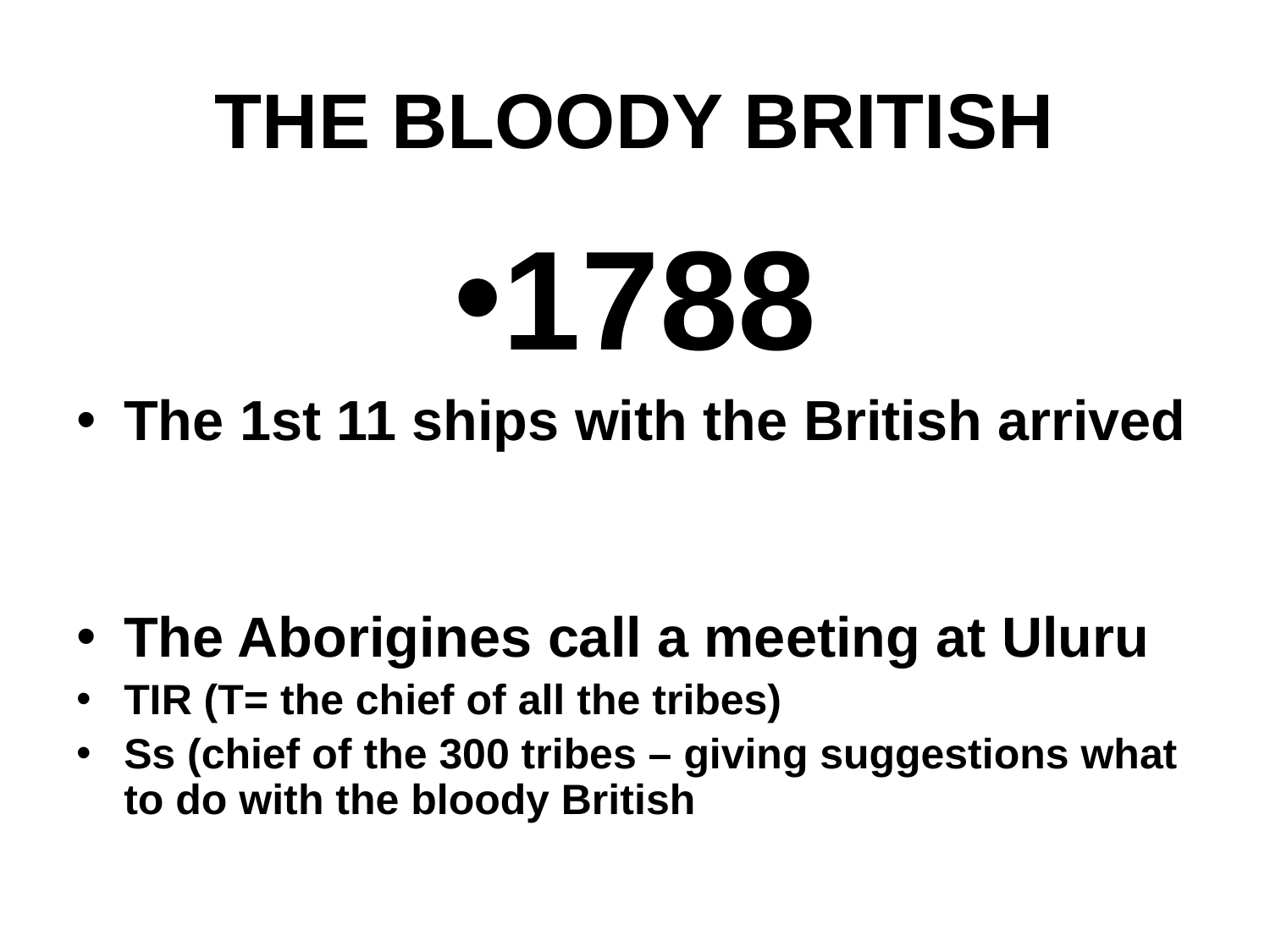

# THE BLOODY BRITISH
1788
The 1st 11 ships with the British arrived

The Aborigines call a meeting at Uluru
TIR (T= the chief of all the tribes)
Ss (chief of the 300 tribes – giving suggestions what to do with the bloody British